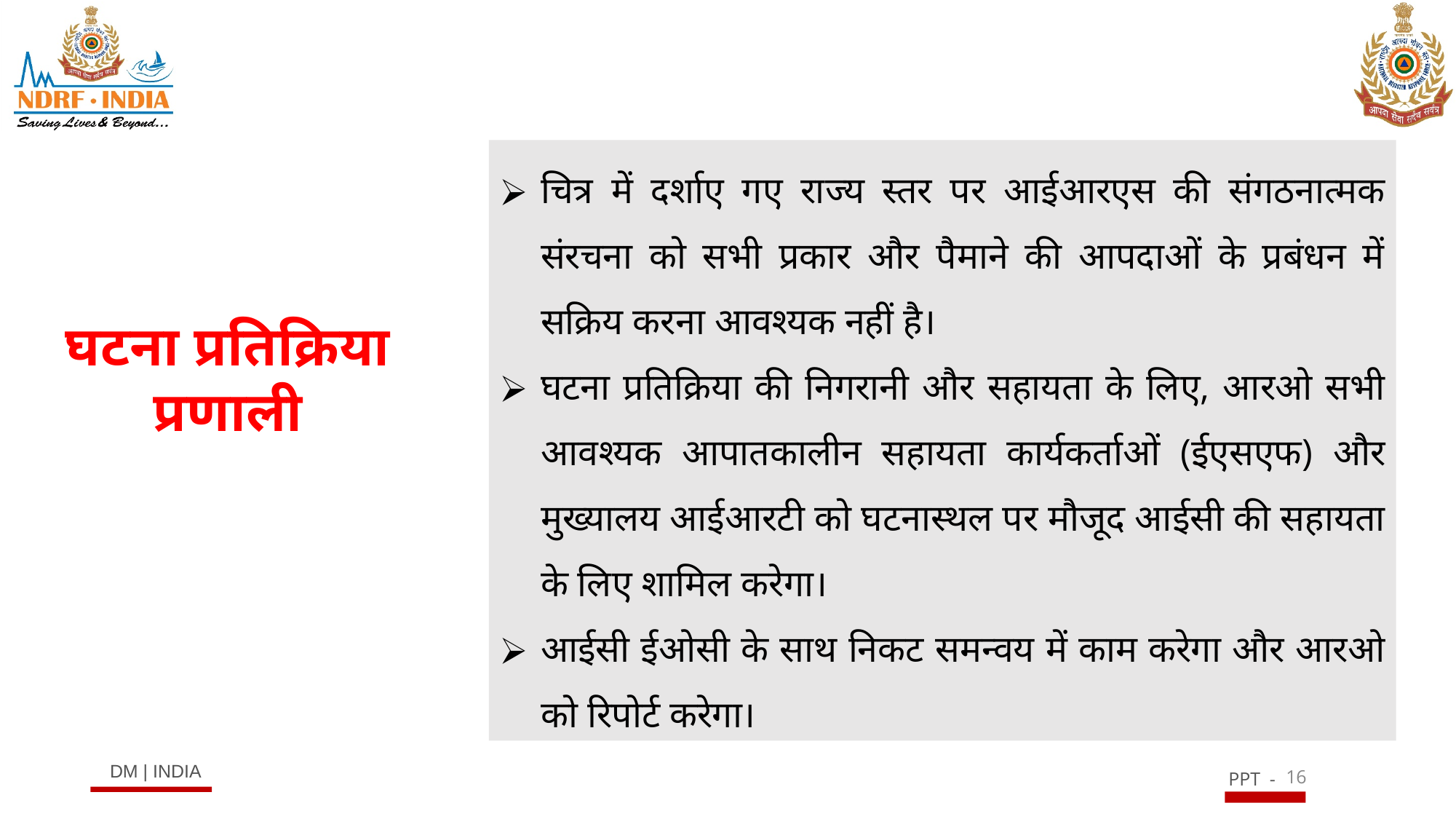

चित्र में दर्शाए गए राज्य स्तर पर आईआरएस की संगठनात्मक संरचना को सभी प्रकार और पैमाने की आपदाओं के प्रबंधन में सक्रिय करना आवश्यक नहीं है।
घटना प्रतिक्रिया की निगरानी और सहायता के लिए, आरओ सभी आवश्यक आपातकालीन सहायता कार्यकर्ताओं (ईएसएफ) और मुख्यालय आईआरटी को घटनास्थल पर मौजूद आईसी की सहायता के लिए शामिल करेगा।
आईसी ईओसी के साथ निकट समन्वय में काम करेगा और आरओ को रिपोर्ट करेगा।
घटना प्रतिक्रिया प्रणाली
16